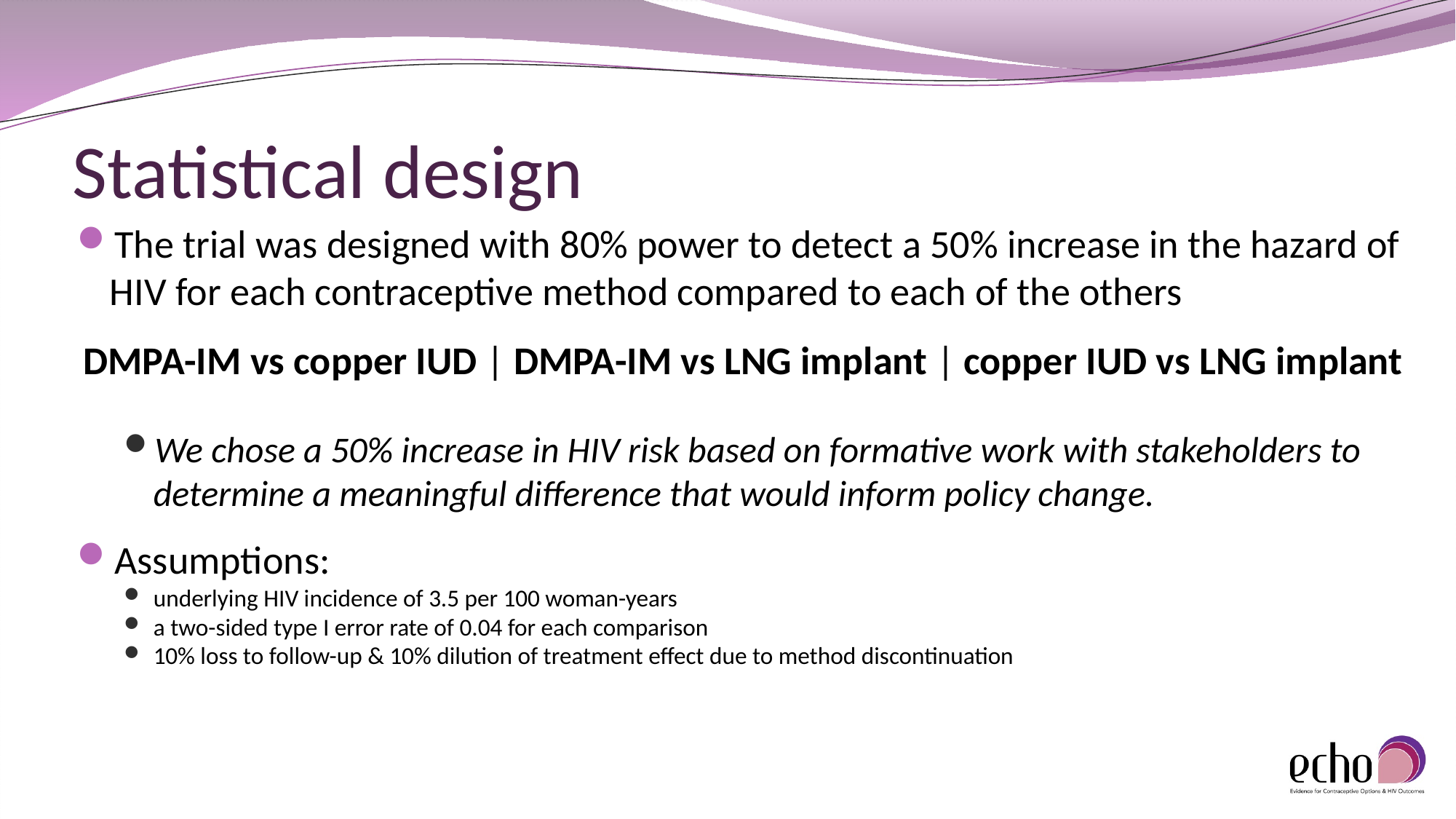

# Statistical design
The trial was designed with 80% power to detect a 50% increase in the hazard of HIV for each contraceptive method compared to each of the others

DMPA-IM vs copper IUD | DMPA-IM vs LNG implant | copper IUD vs LNG implant

We chose a 50% increase in HIV risk based on formative work with stakeholders to determine a meaningful difference that would inform policy change.

Assumptions:
underlying HIV incidence of 3.5 per 100 woman-years
a two-sided type I error rate of 0.04 for each comparison
10% loss to follow-up & 10% dilution of treatment effect due to method discontinuation